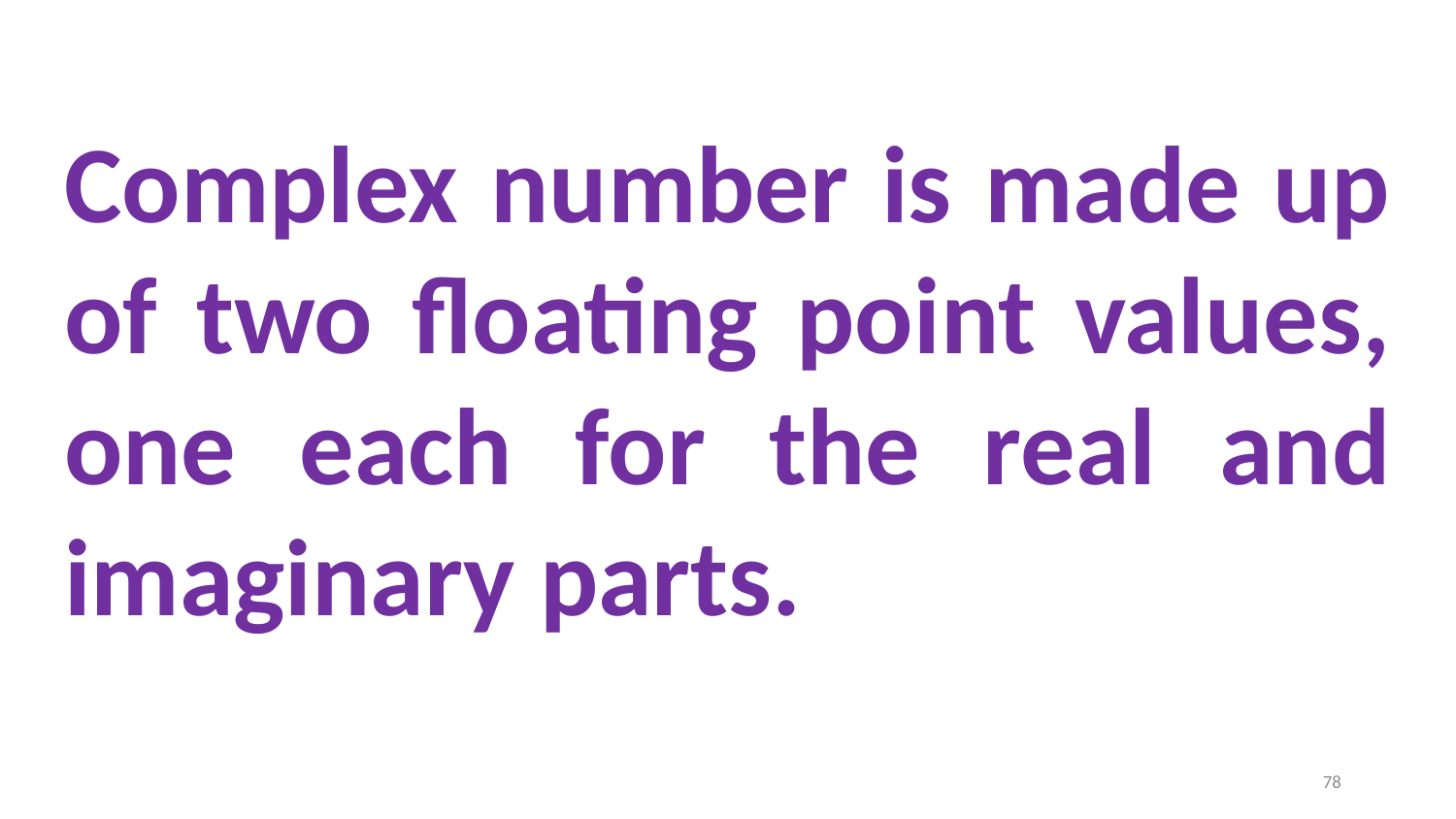

Complex number is made up of two floating point values, one each for the real and imaginary parts.
78